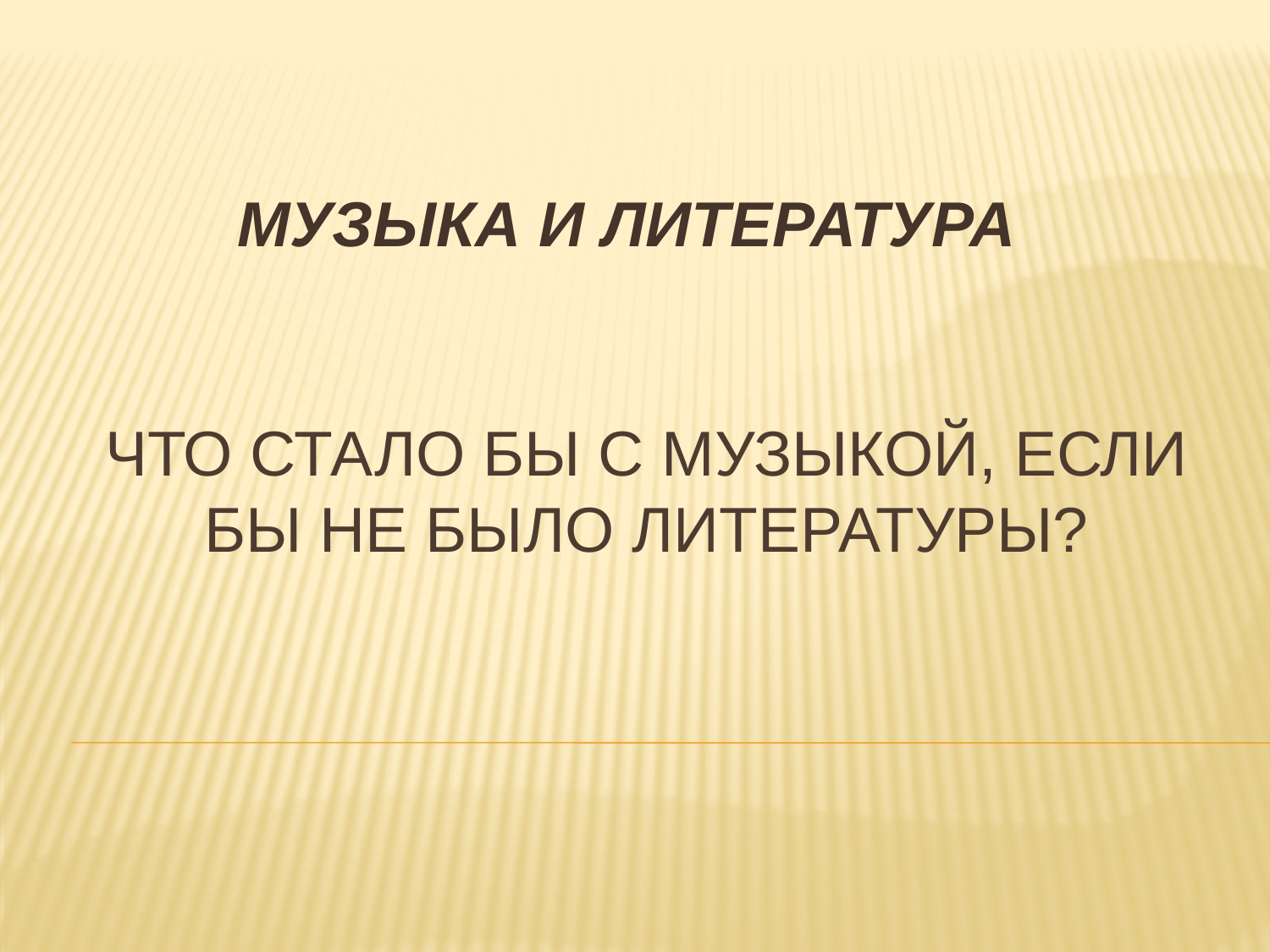

МУЗЫКА И ЛИТЕРАТУРА
# Что стало бы с музыкой, если бы не было литературы?